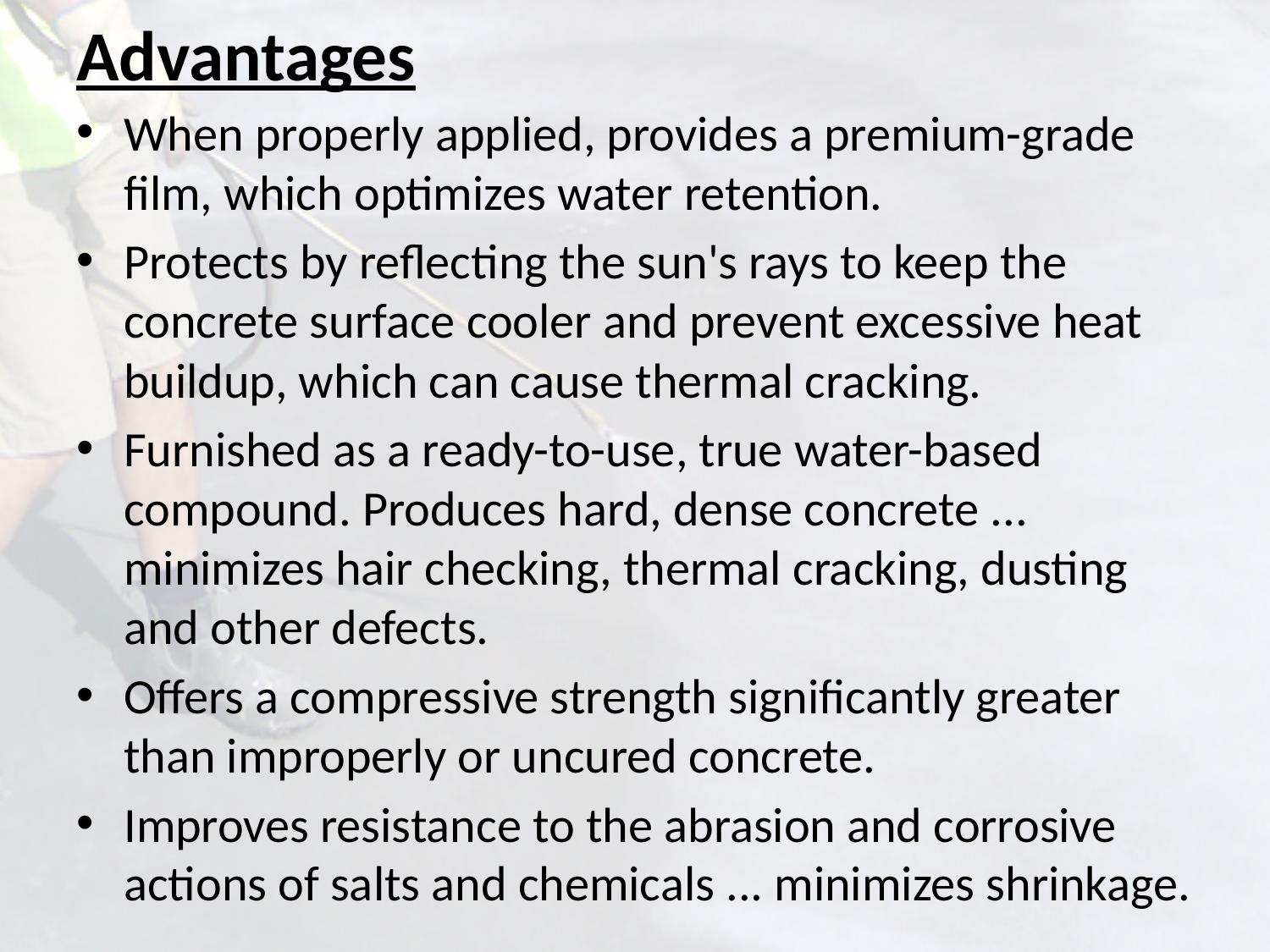

# Advantages
When properly applied, provides a premium-grade film, which optimizes water retention.
Protects by reflecting the sun's rays to keep the concrete surface cooler and prevent excessive heat buildup, which can cause thermal cracking.
Furnished as a ready-to-use, true water-based compound. Produces hard, dense concrete ... minimizes hair checking, thermal cracking, dusting and other defects.
Offers a compressive strength significantly greater than improperly or uncured concrete.
Improves resistance to the abrasion and corrosive actions of salts and chemicals ... minimizes shrinkage.